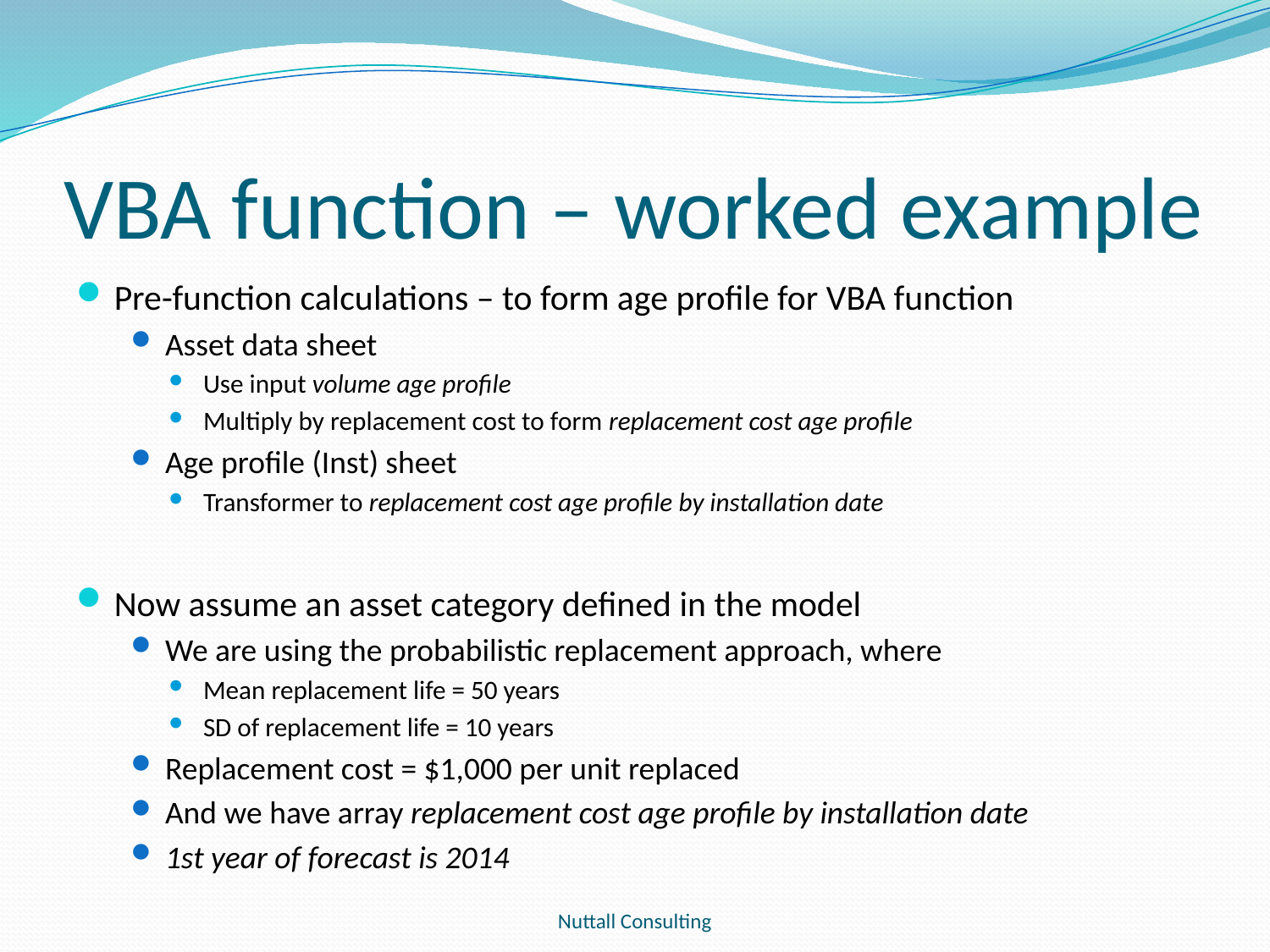

# VBA function – worked example
Pre-function calculations – to form age profile for VBA function
Asset data sheet
Use input volume age profile
Multiply by replacement cost to form replacement cost age profile
Age profile (Inst) sheet
Transformer to replacement cost age profile by installation date

Now assume an asset category defined in the model
We are using the probabilistic replacement approach, where
Mean replacement life = 50 years
SD of replacement life = 10 years
Replacement cost = $1,000 per unit replaced
And we have array replacement cost age profile by installation date
1st year of forecast is 2014
Nuttall Consulting